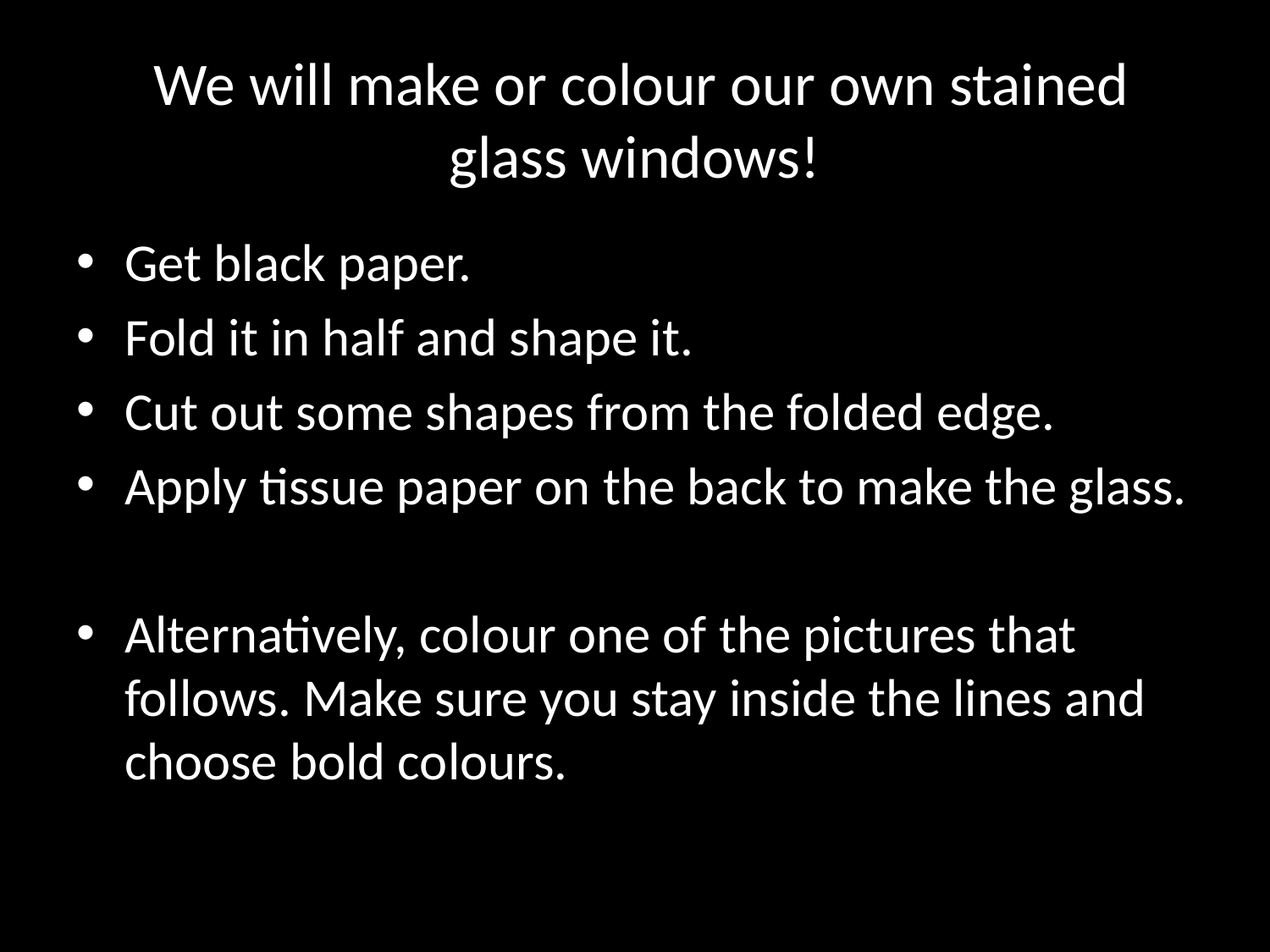

# We will make or colour our own stained glass windows!
Get black paper.
Fold it in half and shape it.
Cut out some shapes from the folded edge.
Apply tissue paper on the back to make the glass.

Alternatively, colour one of the pictures that follows. Make sure you stay inside the lines and choose bold colours.